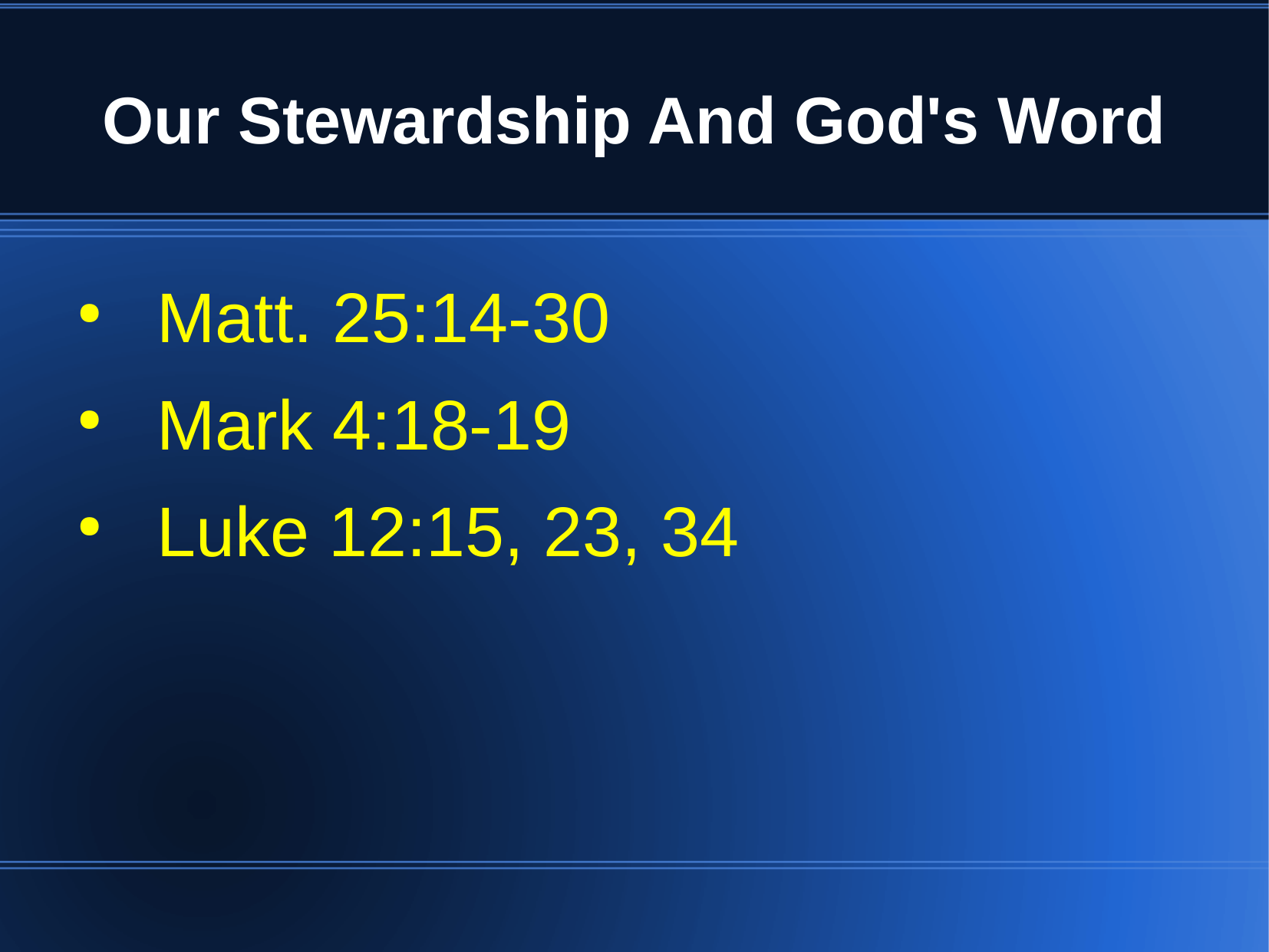

Our Stewardship And God's Word
  Matt. 25:14-30
  Mark 4:18-19
  Luke 12:15, 23, 34